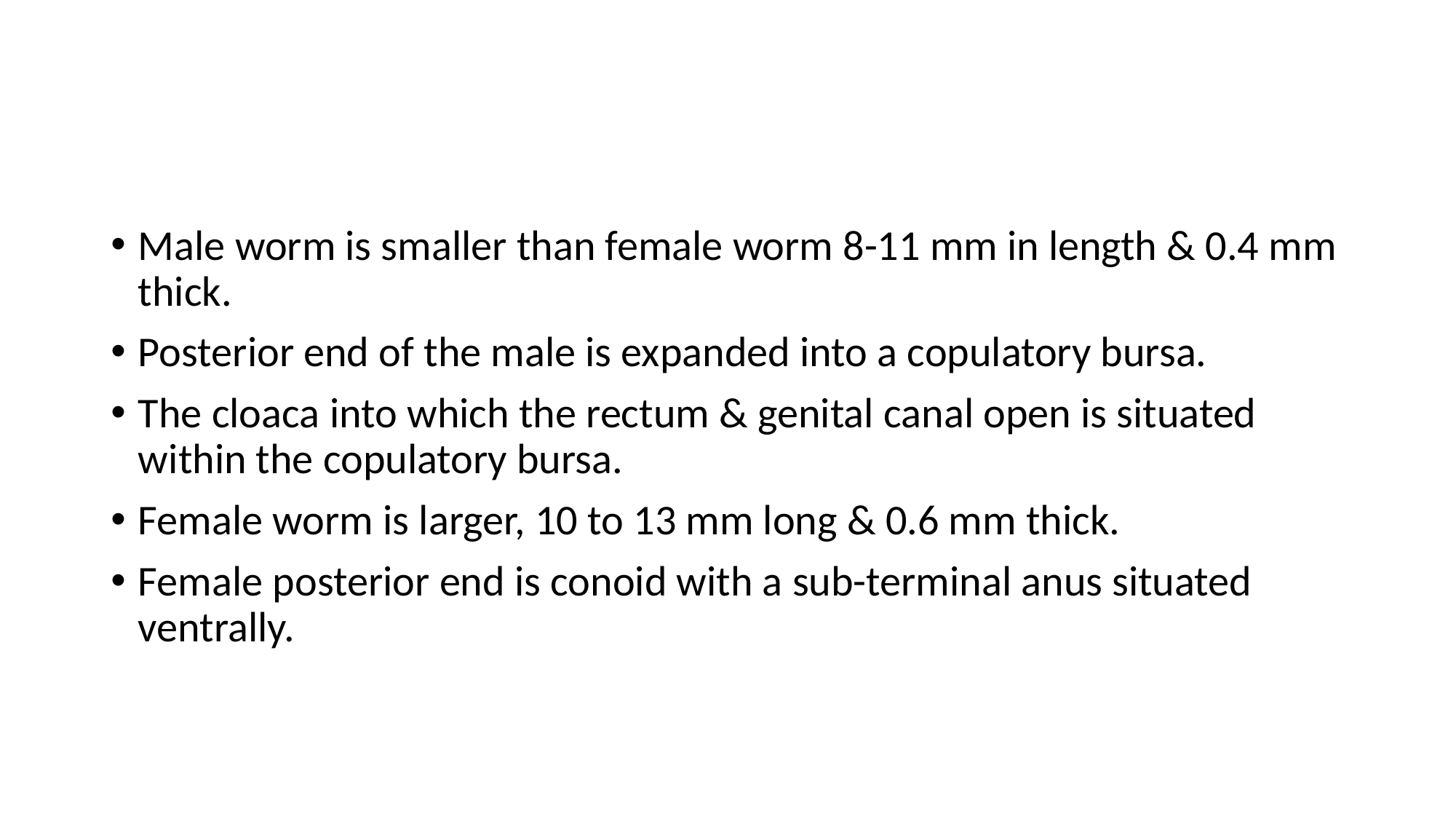

Male worm is smaller than female worm 8-11 mm in length & 0.4 mm thick.
Posterior end of the male is expanded into a copulatory bursa.
The cloaca into which the rectum & genital canal open is situated within the copulatory bursa.
Female worm is larger, 10 to 13 mm long & 0.6 mm thick.
Female posterior end is conoid with a sub-terminal anus situated ventrally.